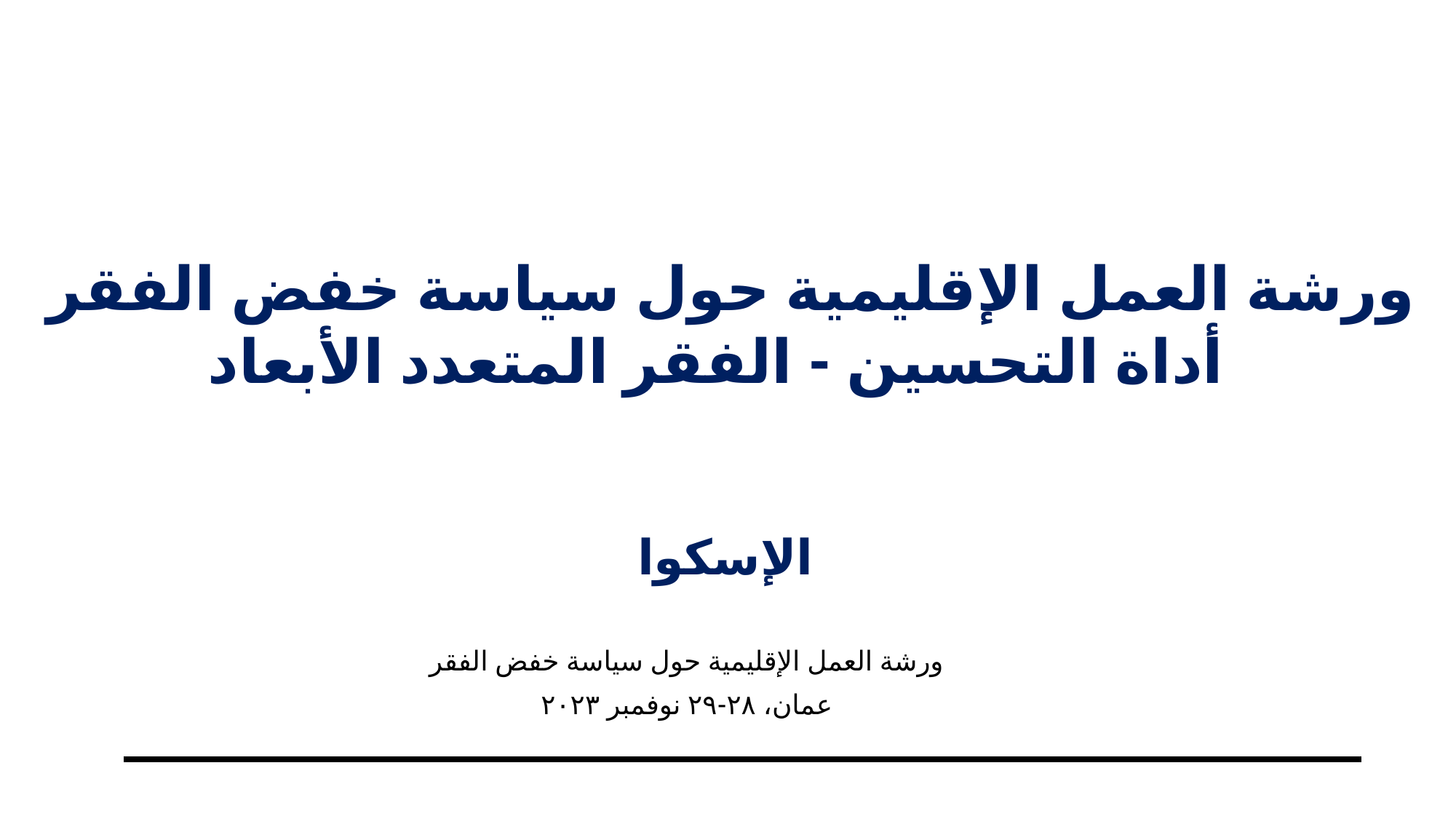

ورشة العمل الإقليمية حول سياسة خفض الفقر
أداة التحسين - الفقر المتعدد الأبعاد

الإسكوا
ورشة العمل الإقليمية حول سياسة خفض الفقر
عمان، ٢٨-٢٩ نوفمبر ٢٠٢٣